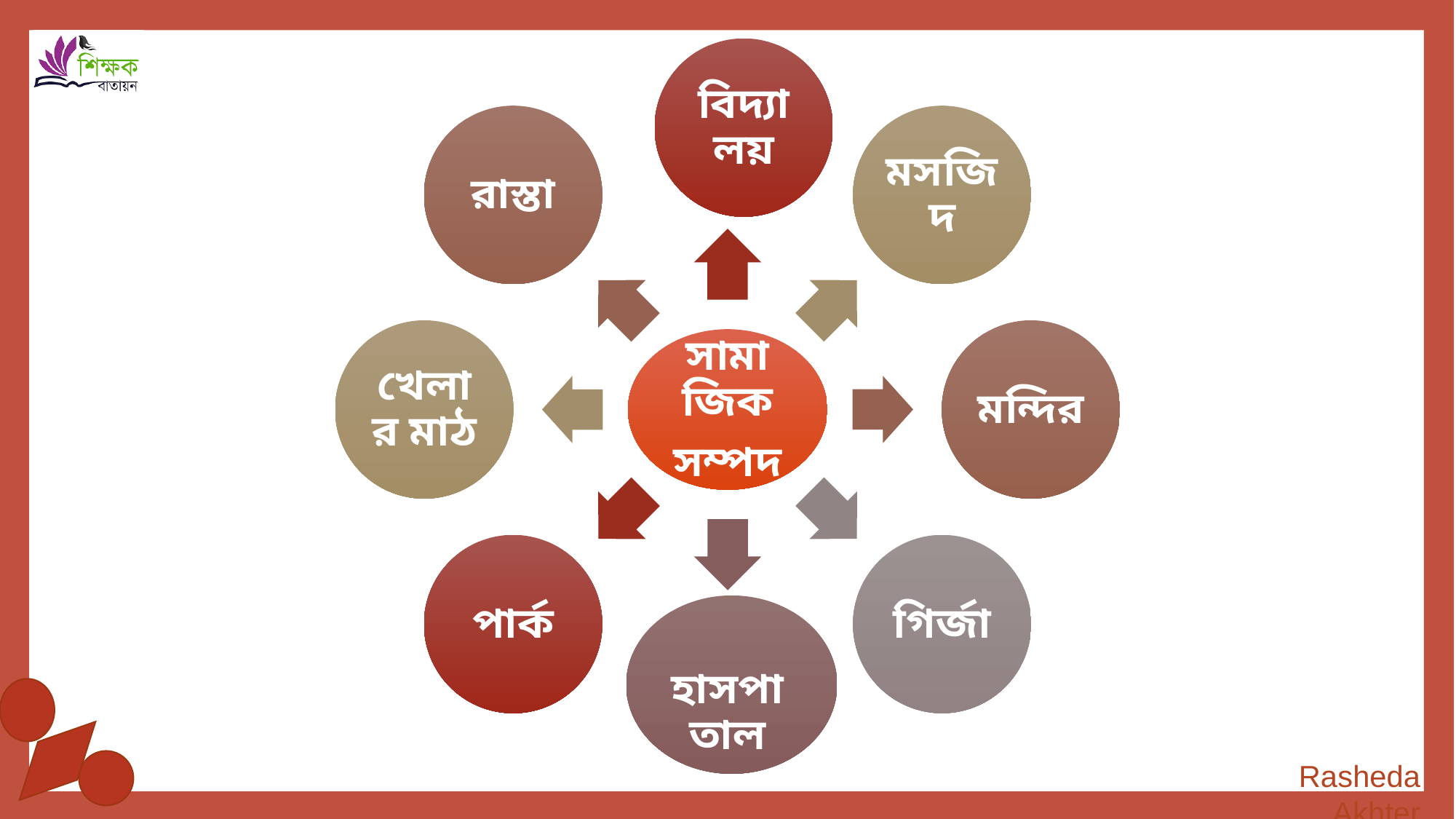

বিদ্যালয়

রাস্তা

মসজিদ

খেলার মাঠ

মন্দির

সামাজিক
সম্পদ

পার্ক

গির্জা

হাসপাতাল